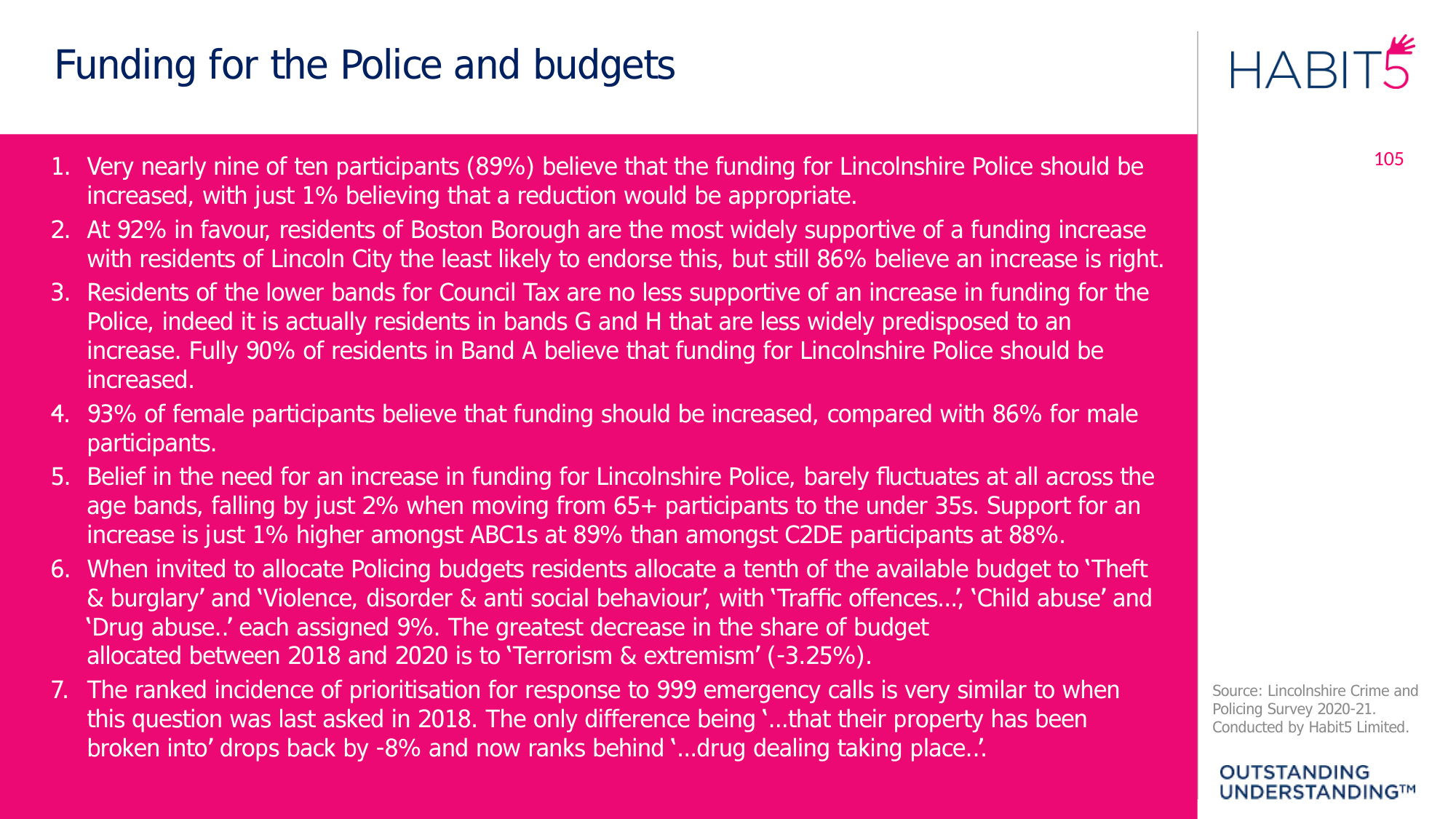

Funding for the Police and budgets

105
Very nearly nine of ten participants (89%) believe that the funding for Lincolnshire Police should be increased, with just 1% believing that a reduction would be appropriate.
At 92% in favour, residents of Boston Borough are the most widely supportive of a funding increase with residents of Lincoln City the least likely to endorse this, but still 86% believe an increase is right.
Residents of the lower bands for Council Tax are no less supportive of an increase in funding for the Police, indeed it is actually residents in bands G and H that are less widely predisposed to an increase. Fully 90% of residents in Band A believe that funding for Lincolnshire Police should be increased.
93% of female participants believe that funding should be increased, compared with 86% for male participants.
Belief in the need for an increase in funding for Lincolnshire Police, barely fluctuates at all across the age bands, falling by just 2% when moving from 65+ participants to the under 35s. Support for an increase is just 1% higher amongst ABC1s at 89% than amongst C2DE participants at 88%.
When invited to allocate Policing budgets residents allocate a tenth of the available budget to ‘Theft & burglary’ and ‘Violence, disorder & anti social behaviour’, with ‘Traffic offences…’, ‘Child abuse’ and ‘Drug abuse..’ each assigned 9%. The greatest decrease in the share of budget
allocated between 2018 and 2020 is to ‘Terrorism & extremism’ (-3.25%).
The ranked incidence of prioritisation for response to 999 emergency calls is very similar to when this question was last asked in 2018. The only difference being ‘…that their property has been broken into’ drops back by -8% and now ranks behind ‘…drug dealing taking place..’.